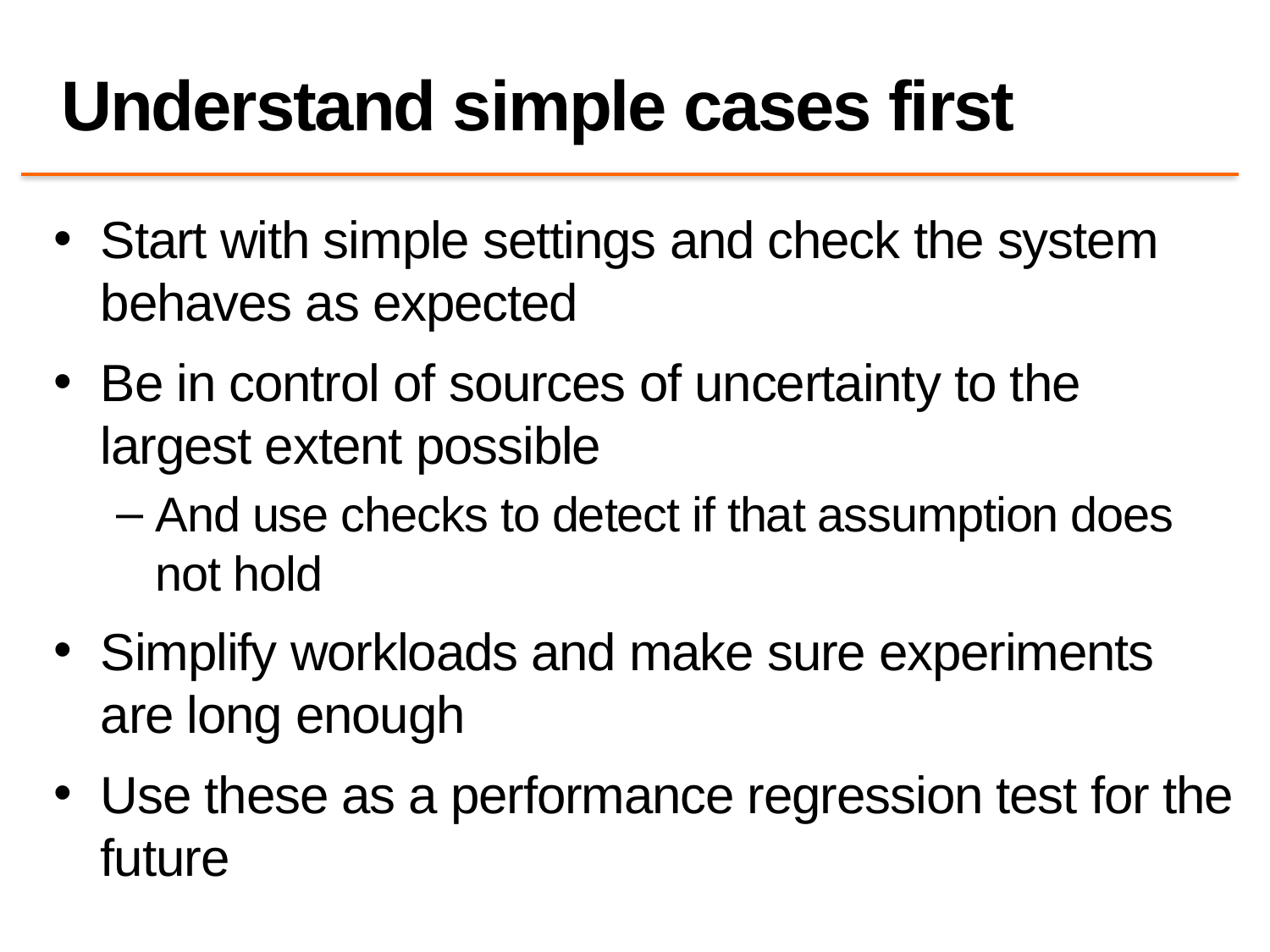

# Understand simple cases first
Start with simple settings and check the system behaves as expected
Be in control of sources of uncertainty to the largest extent possible
And use checks to detect if that assumption does not hold
Simplify workloads and make sure experiments are long enough
Use these as a performance regression test for the future